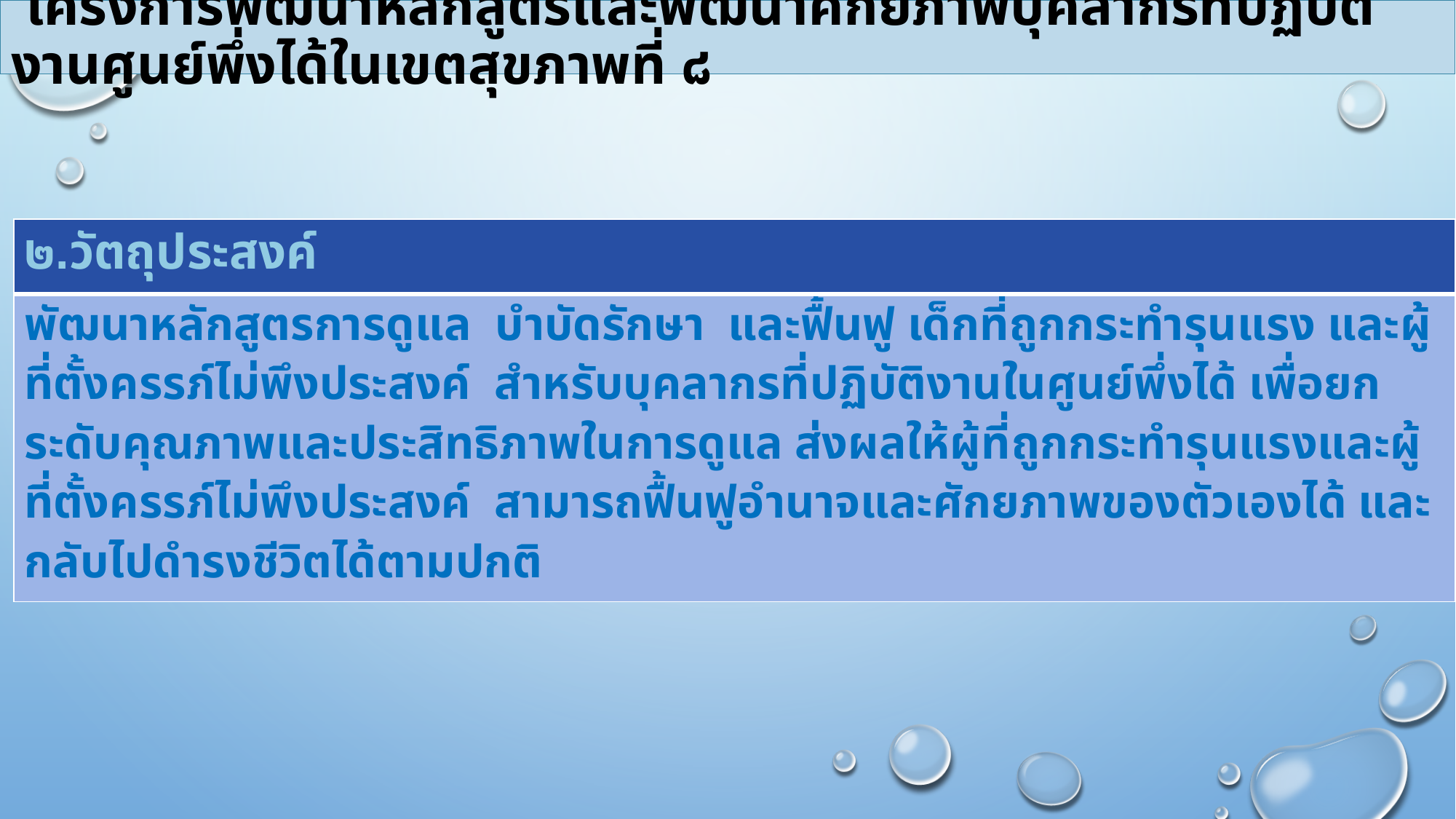

# โครงการพัฒนาหลักสูตรและพัฒนาศักยภาพบุคลากรที่ปฏิบัติงานศูนย์พึ่งได้ในเขตสุขภาพที่ ๘
| ๒.วัตถุประสงค์ |
| --- |
| พัฒนาหลักสูตรการดูแล บำบัดรักษา และฟื้นฟู เด็กที่ถูกกระทำรุนแรง และผู้ที่ตั้งครรภ์ไม่พึงประสงค์ สำหรับบุคลากรที่ปฏิบัติงานในศูนย์พึ่งได้ เพื่อยกระดับคุณภาพและประสิทธิภาพในการดูแล ส่งผลให้ผู้ที่ถูกกระทำรุนแรงและผู้ที่ตั้งครรภ์ไม่พึงประสงค์ สามารถฟื้นฟูอำนาจและศักยภาพของตัวเองได้ และกลับไปดำรงชีวิตได้ตามปกติ |